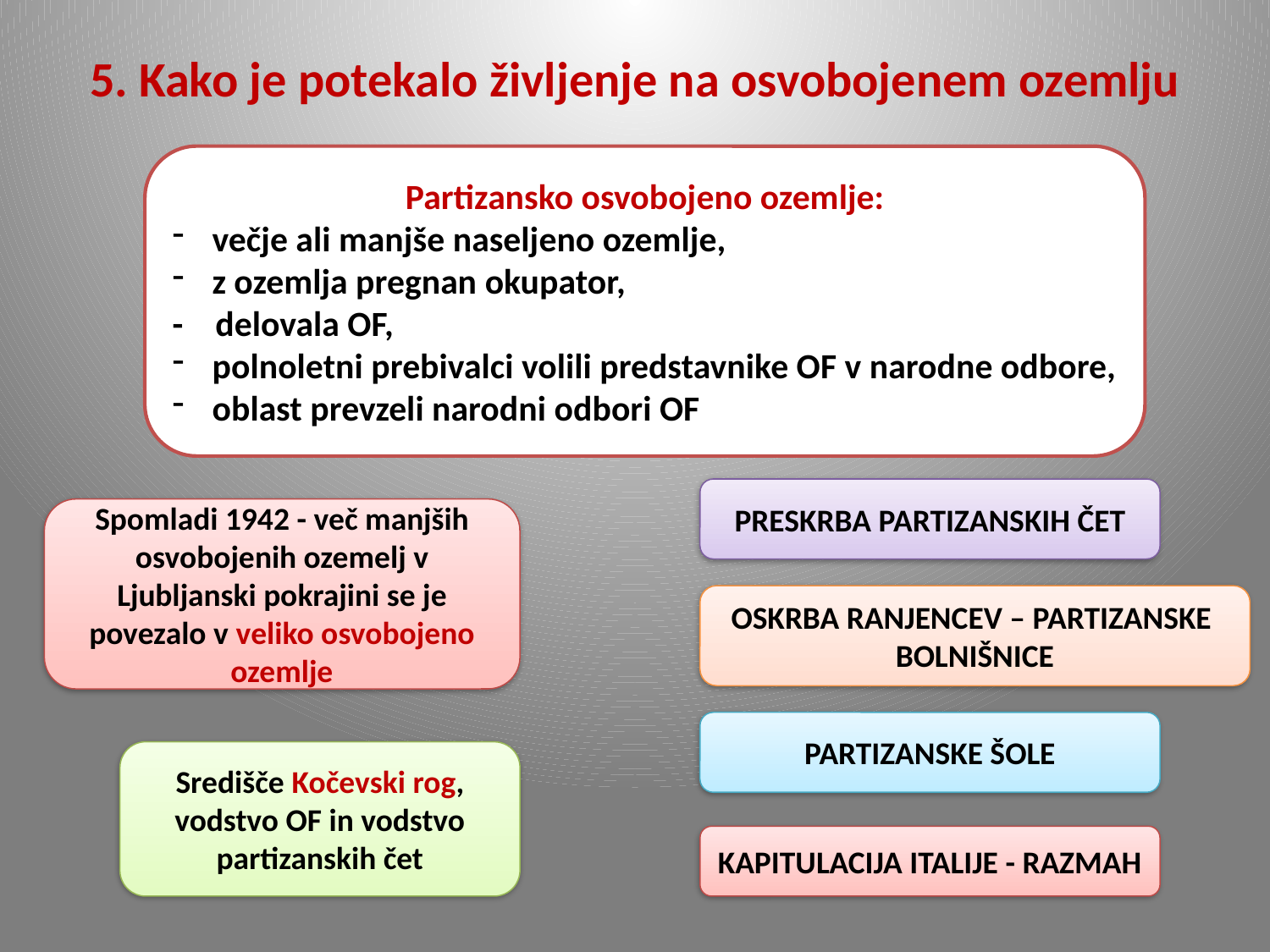

# 5. Kako je potekalo življenje na osvobojenem ozemlju
Partizansko osvobojeno ozemlje:
večje ali manjše naseljeno ozemlje,
z ozemlja pregnan okupator,
-    delovala OF,
polnoletni prebivalci volili predstavnike OF v narodne odbore,
oblast prevzeli narodni odbori OF
PRESKRBA PARTIZANSKIH ČET
Spomladi 1942 - več manjših osvobojenih ozemelj v Ljubljanski pokrajini se je povezalo v veliko osvobojeno ozemlje
OSKRBA RANJENCEV – PARTIZANSKE
BOLNIŠNICE
PARTIZANSKE ŠOLE
Središče Kočevski rog,
vodstvo OF in vodstvo partizanskih čet
KAPITULACIJA ITALIJE - RAZMAH